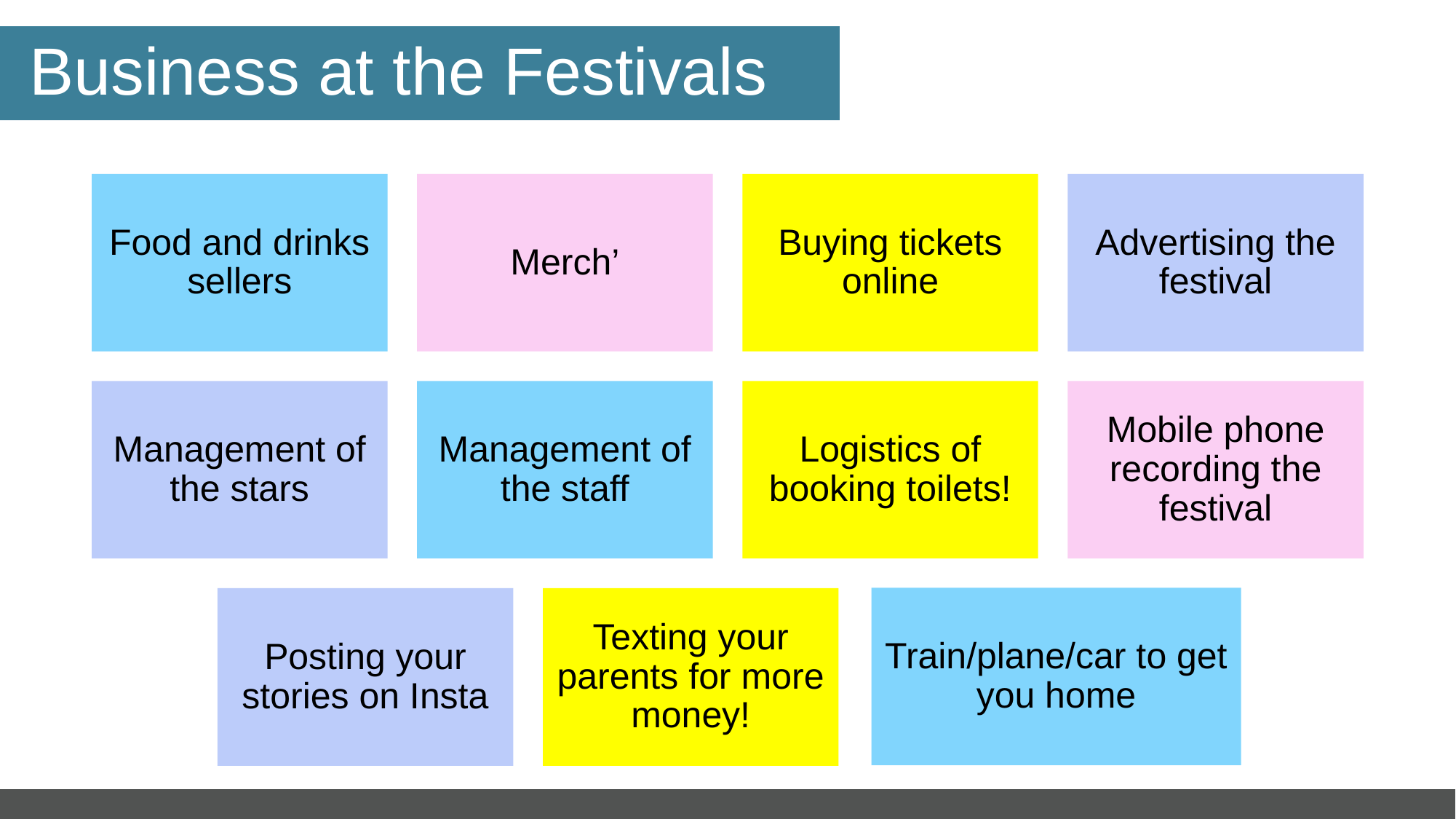

Business at the Festivals
Food and drinks sellers
Merch’
Buying tickets online
Advertising the festival
Management of the stars
Management of the staff
Logistics of booking toilets!
Mobile phone recording the festival
Posting your stories on Insta
Texting your parents for more money!
Train/plane/car to get you home